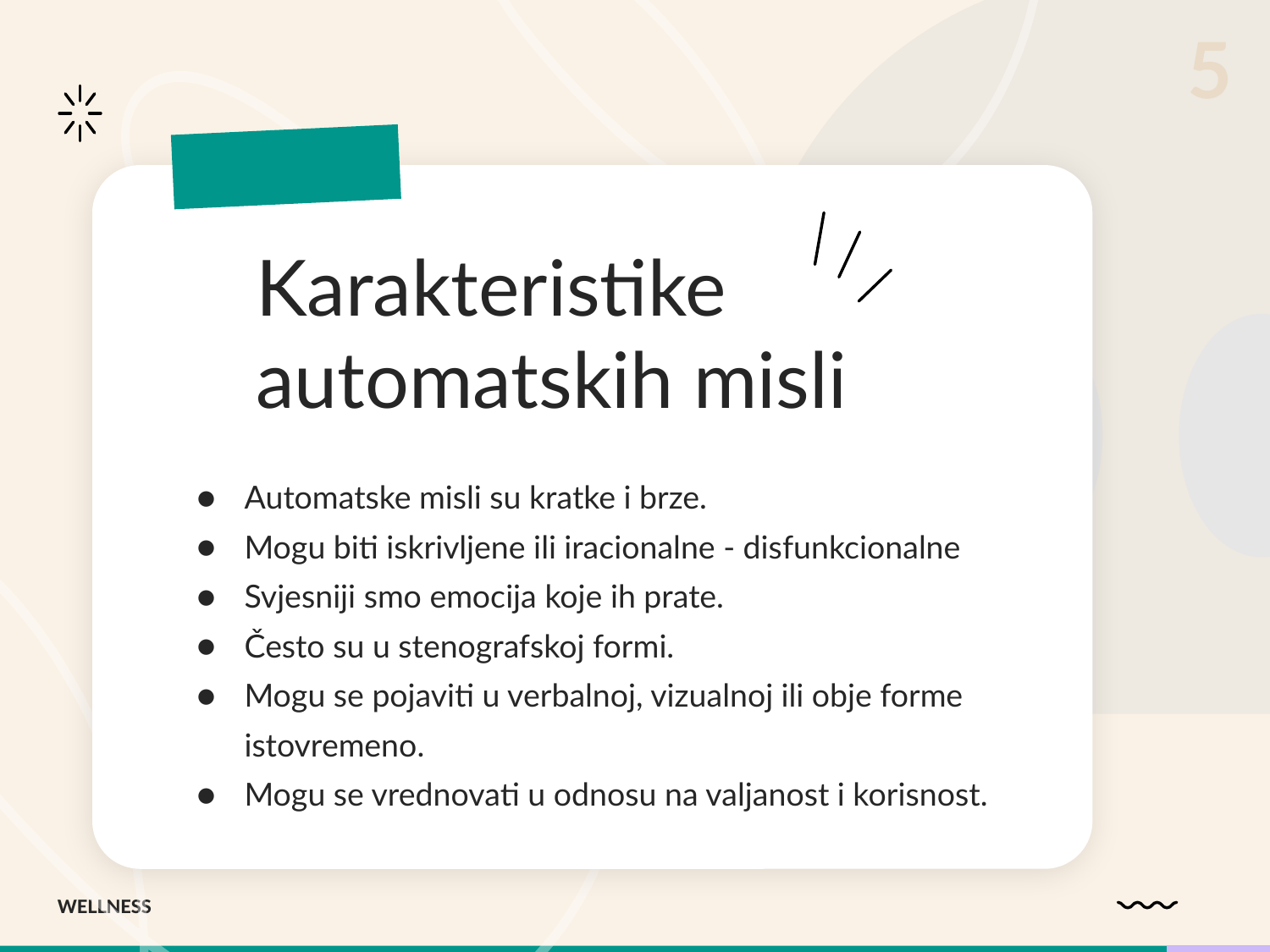

Karakteristike automatskih misli

Automatske misli su kratke i brze.
Mogu biti iskrivljene ili iracionalne - disfunkcionalne
Svjesniji smo emocija koje ih prate.
Često su u stenografskoj formi.
Mogu se pojaviti u verbalnoj, vizualnoj ili obje forme istovremeno.
Mogu se vrednovati u odnosu na valjanost i korisnost.